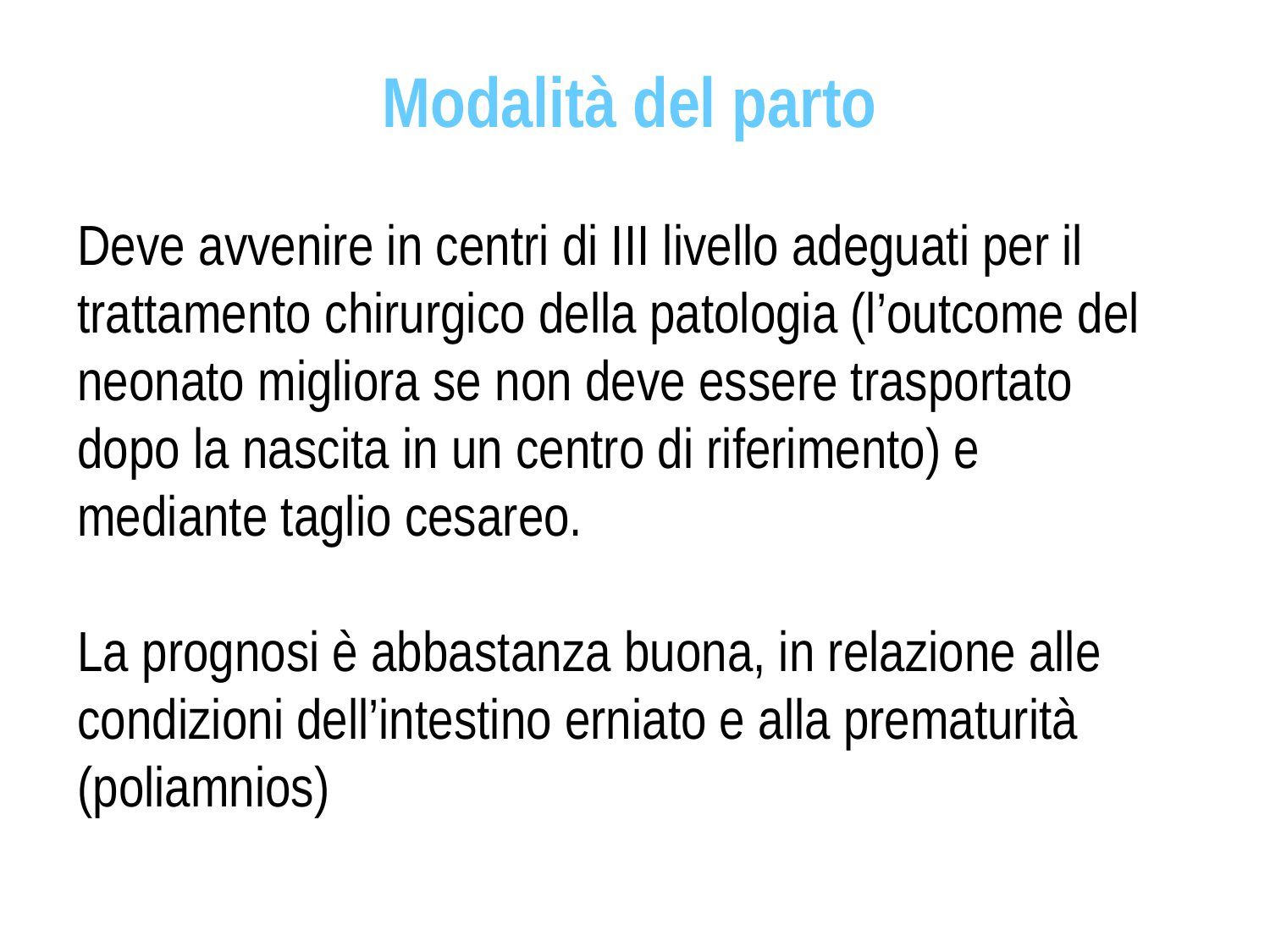

Modalità del parto

Deve avvenire in centri di III livello adeguati per il trattamento chirurgico della patologia (l’outcome del neonato migliora se non deve essere trasportato dopo la nascita in un centro di riferimento) e mediante taglio cesareo.

La prognosi è abbastanza buona, in relazione alle condizioni dell’intestino erniato e alla prematurità (poliamnios)